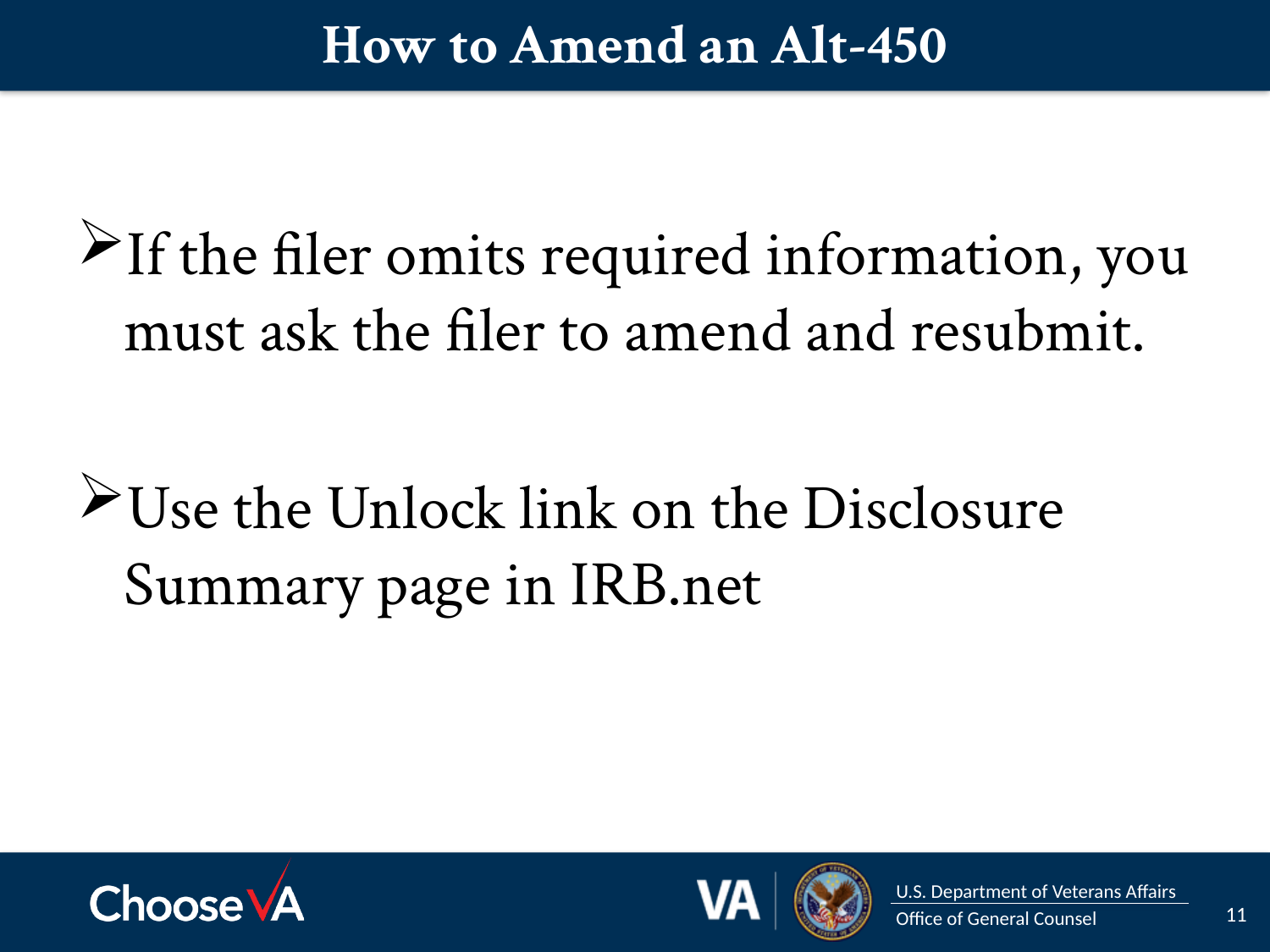

# How to Amend an Alt-450

If the filer omits required information, you must ask the filer to amend and resubmit.

Use the Unlock link on the Disclosure Summary page in IRB.net

11